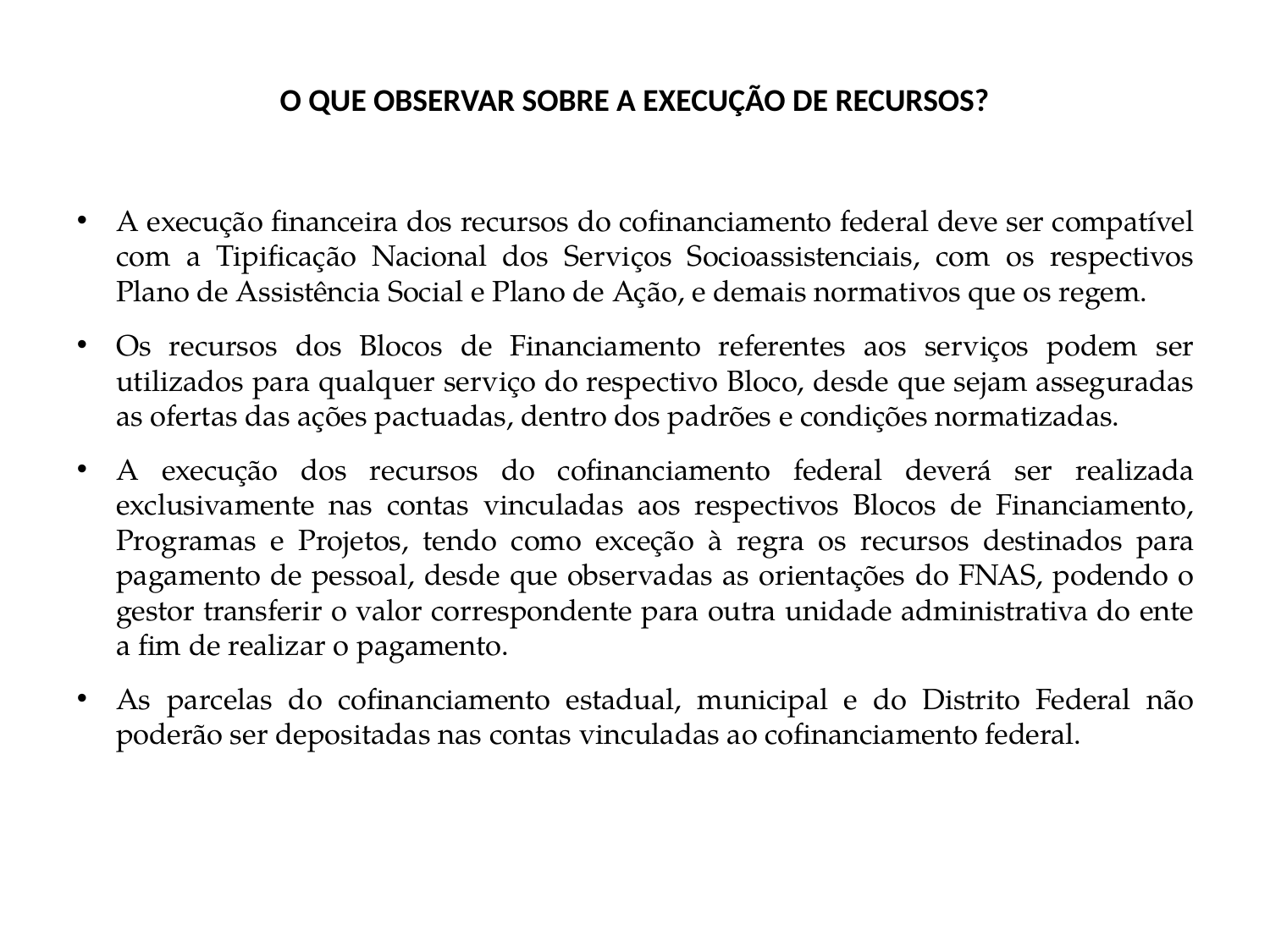

# O QUE OBSERVAR SOBRE A EXECUÇÃO DE RECURSOS?
A execução financeira dos recursos do cofinanciamento federal deve ser compatível com a Tipificação Nacional dos Serviços Socioassistenciais, com os respectivos Plano de Assistência Social e Plano de Ação, e demais normativos que os regem.
Os recursos dos Blocos de Financiamento referentes aos serviços podem ser utilizados para qualquer serviço do respectivo Bloco, desde que sejam asseguradas as ofertas das ações pactuadas, dentro dos padrões e condições normatizadas.
A execução dos recursos do cofinanciamento federal deverá ser realizada exclusivamente nas contas vinculadas aos respectivos Blocos de Financiamento, Programas e Projetos, tendo como exceção à regra os recursos destinados para pagamento de pessoal, desde que observadas as orientações do FNAS, podendo o gestor transferir o valor correspondente para outra unidade administrativa do ente a fim de realizar o pagamento.
As parcelas do cofinanciamento estadual, municipal e do Distrito Federal não poderão ser depositadas nas contas vinculadas ao cofinanciamento federal.